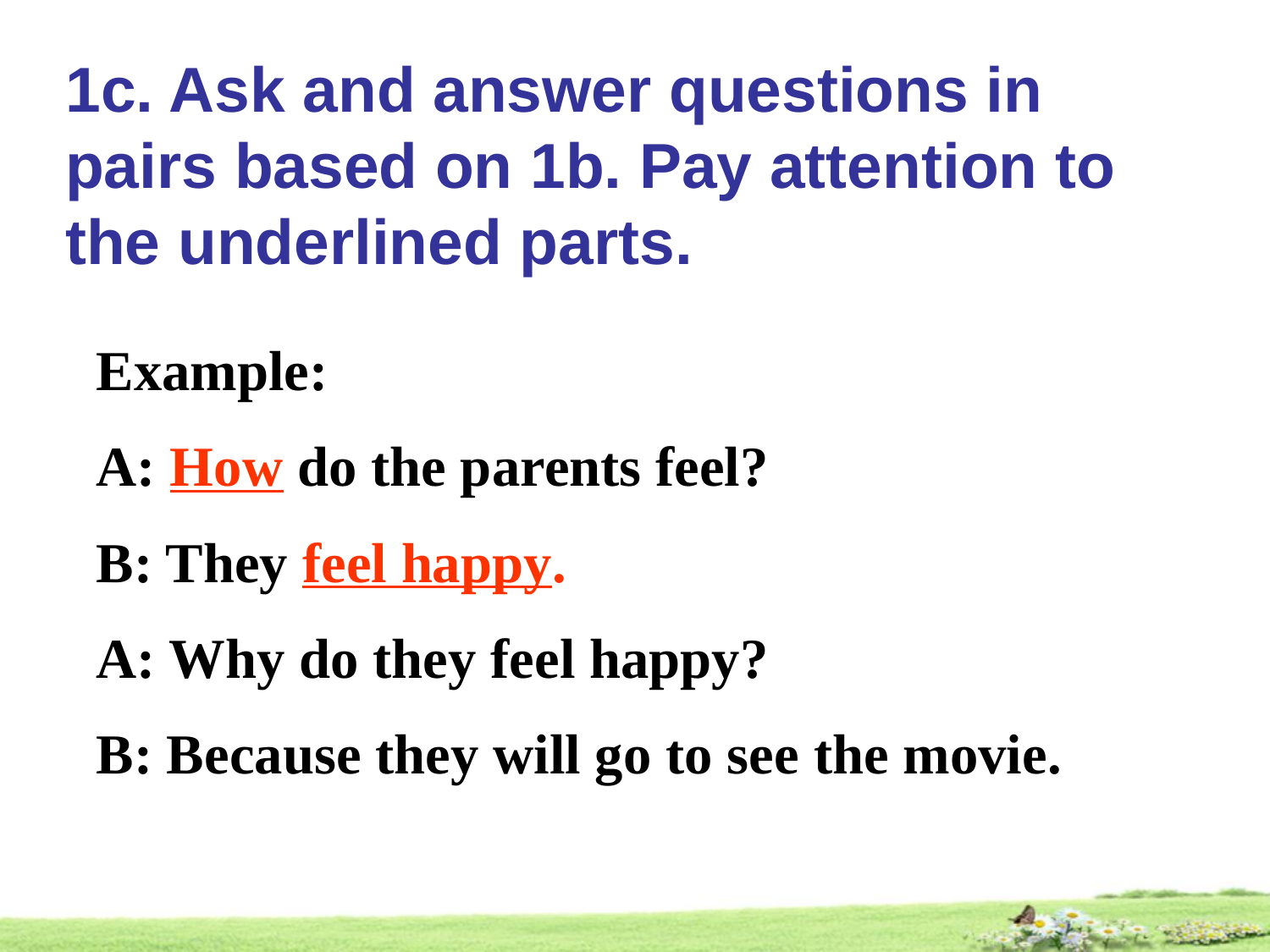

1c. Ask and answer questions in pairs based on 1b. Pay attention to the underlined parts.
Example:
A: How do the parents feel?
B: They feel happy.
A: Why do they feel happy?
B: Because they will go to see the movie.